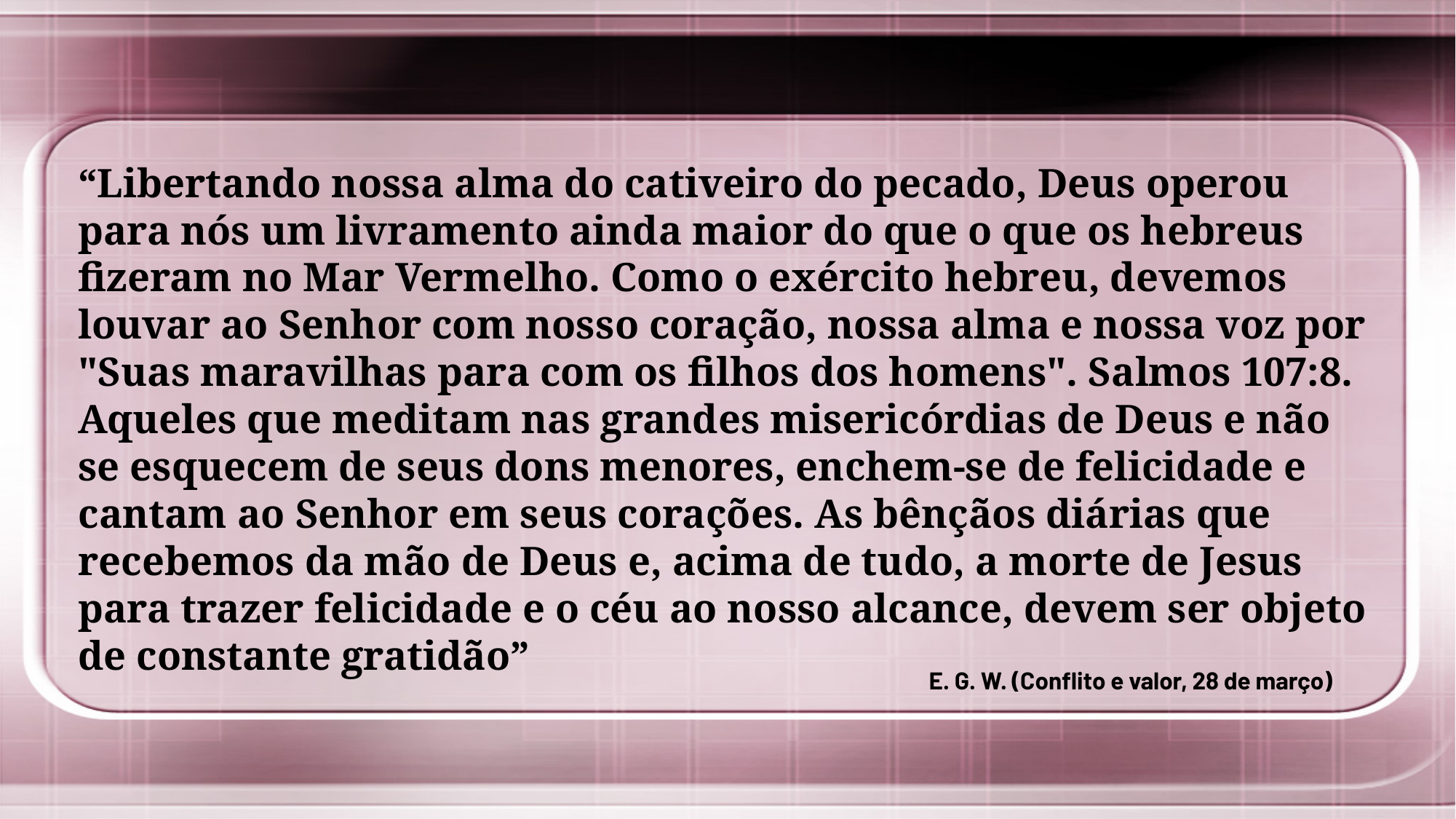

“Libertando nossa alma do cativeiro do pecado, Deus operou para nós um livramento ainda maior do que o que os hebreus fizeram no Mar Vermelho. Como o exército hebreu, devemos louvar ao Senhor com nosso coração, nossa alma e nossa voz por "Suas maravilhas para com os filhos dos homens". Salmos 107:8. Aqueles que meditam nas grandes misericórdias de Deus e não se esquecem de seus dons menores, enchem-se de felicidade e cantam ao Senhor em seus corações. As bênçãos diárias que recebemos da mão de Deus e, acima de tudo, a morte de Jesus para trazer felicidade e o céu ao nosso alcance, devem ser objeto de constante gratidão”
E. G. W. (Conflito e valor, 28 de março)